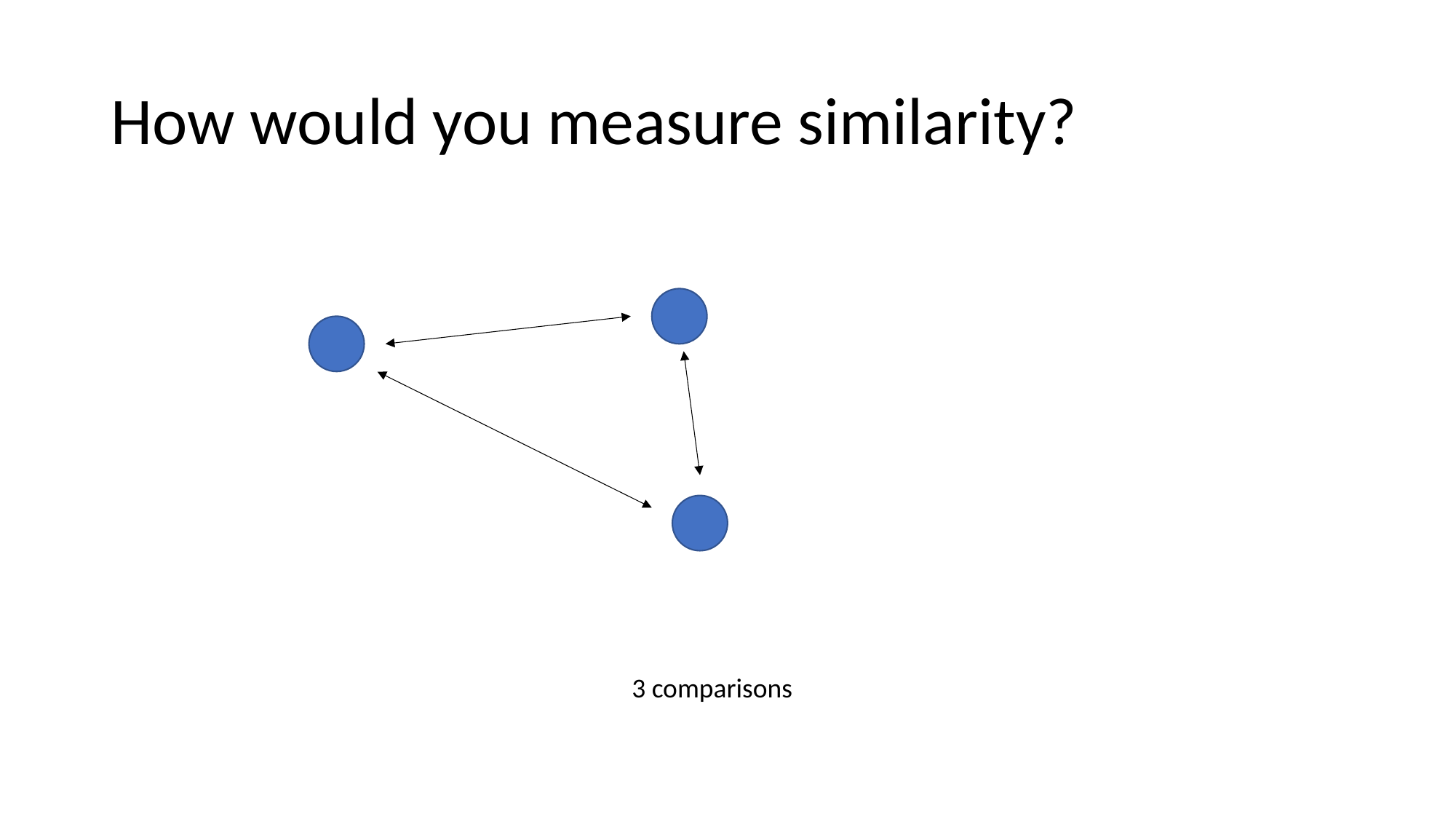

# How would you measure similarity?

3 comparisons